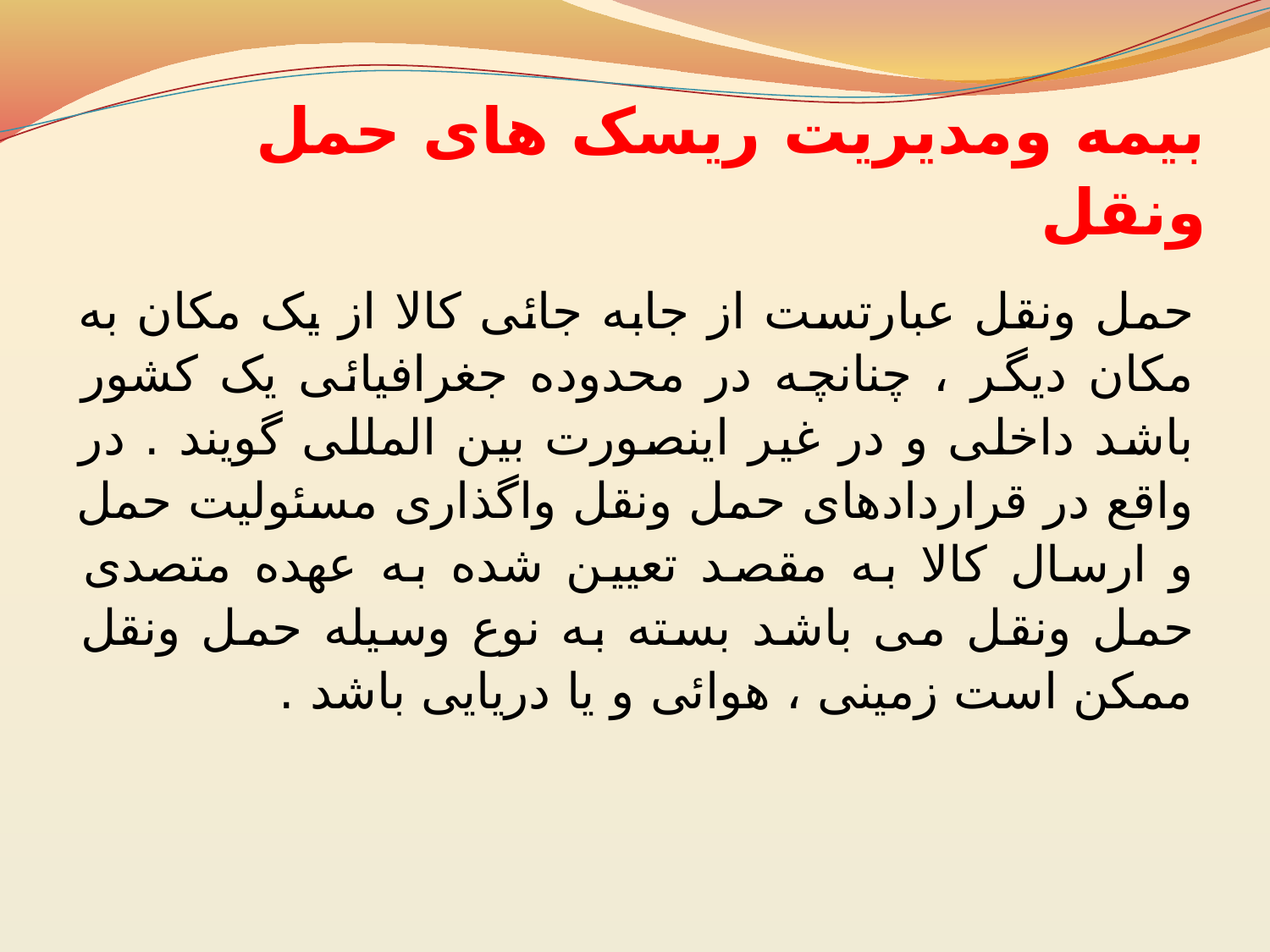

# بیمه ومدیریت ریسک های حمل  ونقل
حمل ونقل عبارتست از جابه جائی کالا از یک مکان به مکان دیگر ، چنانچه در محدوده جغرافیائی یک کشور باشد داخلی و در غیر اینصورت بین المللی گویند . در واقع در قراردادهای حمل ونقل واگذاری مسئولیت حمل و ارسال کالا به مقصد تعیین شده به عهده متصدی حمل ونقل می باشد بسته به نوع وسیله حمل ونقل ممکن است زمینی ، هوائی و یا دریایی باشد .